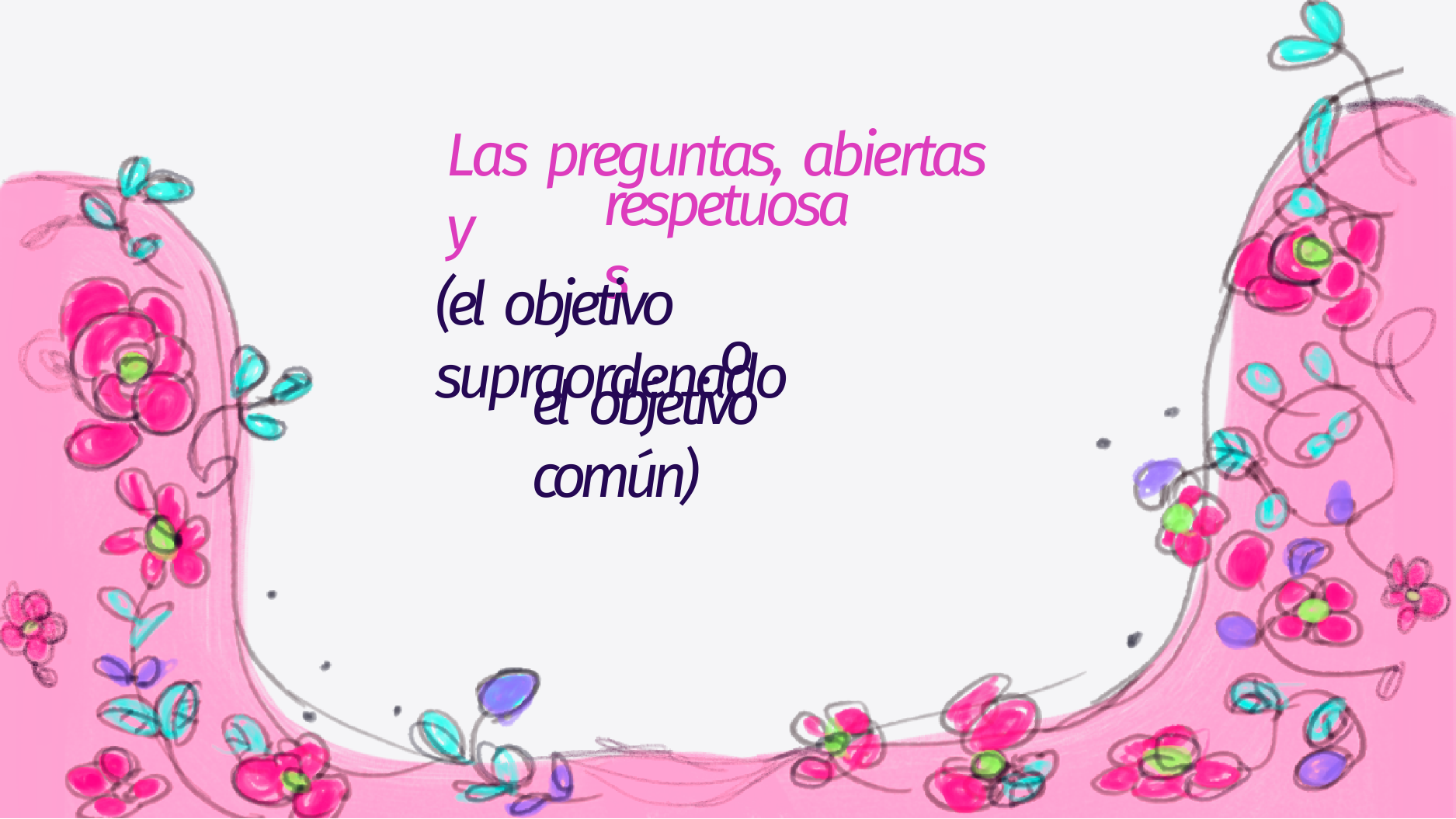

Las preguntas, abiertas y
respetuosas
(el objetivo supraordenado
o
el objetivo común)